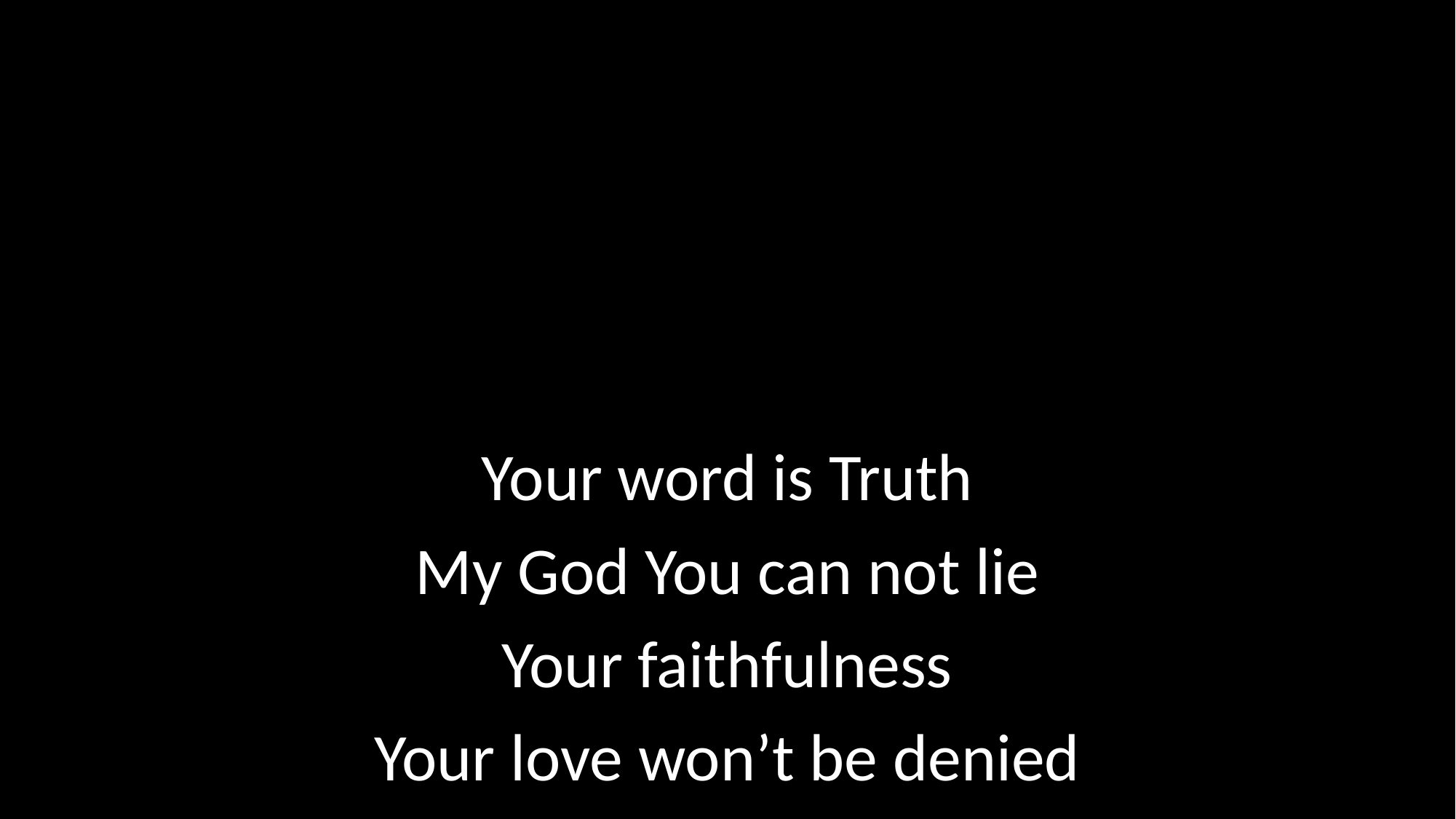

Your word is Truth
My God You can not lie
Your faithfulness
Your love won’t be denied